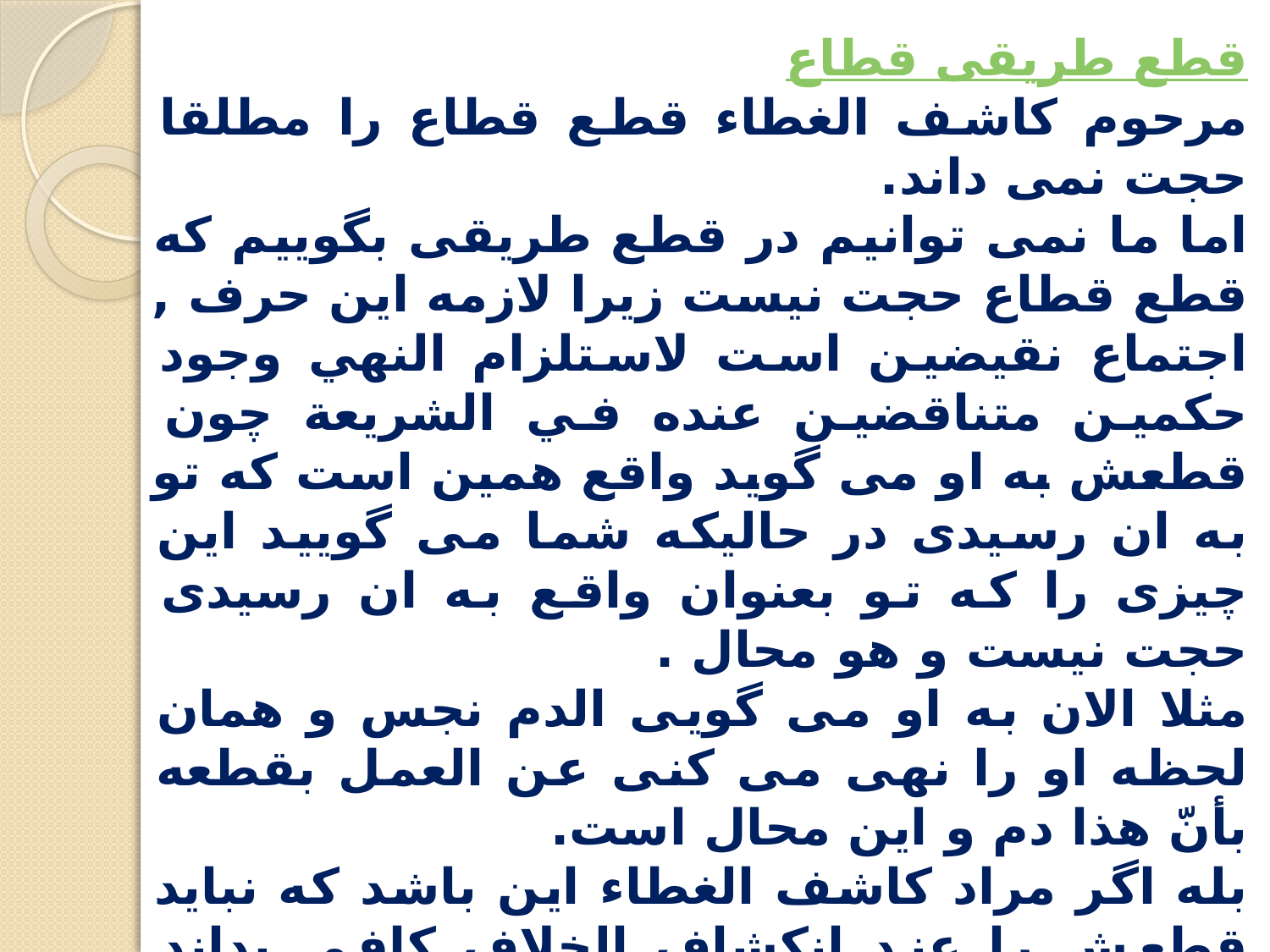

قطع طریقی قطاع
مرحوم کاشف الغطاء قطع قطاع را مطلقا حجت نمی داند.
اما ما نمی توانیم در قطع طریقی بگوییم که قطع قطاع حجت نیست زیرا لازمه این حرف , اجتماع نقیضین است لاستلزام النهي وجود حکمين متناقضين عنده في الشريعة چون قطعش به او می گوید واقع همین است که تو به ان رسیدی در حالیکه شما می گویید این چیزی را که تو بعنوان واقع به ان رسیدی حجت نیست و هو محال .
مثلا الان به او می گویی الدم نجس و همان لحظه او را نهی می کنی عن العمل بقطعه بأنّ هذا دم و این محال است.
بله اگر مراد کاشف الغطاء این باشد که نباید قطعش را عند انکشاف الخلاف کافی بداند درست است یعنی عدم حجیت قطع قطاع به این معنا اشکال ندارد .